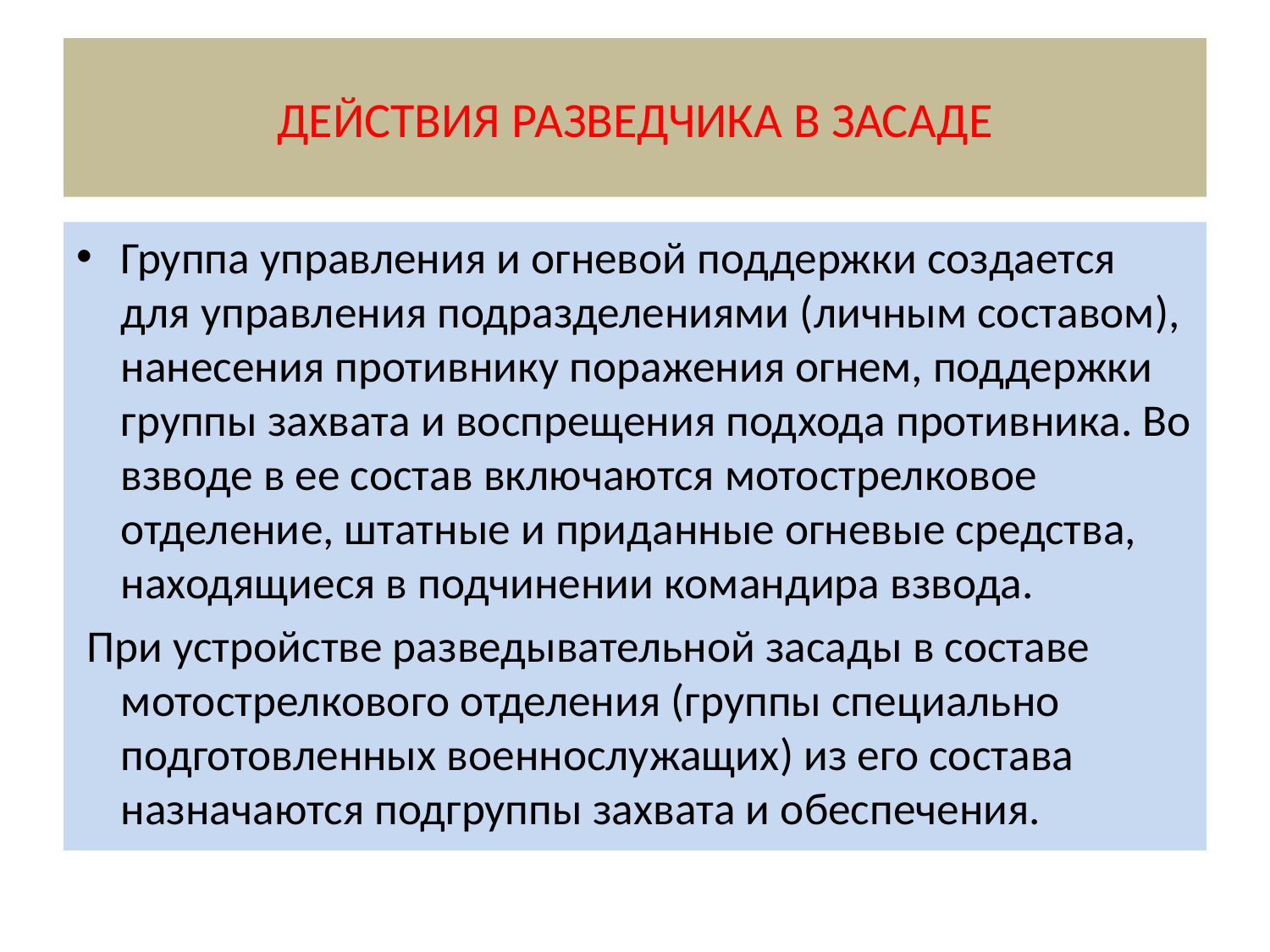

# ДЕЙСТВИЯ РАЗВЕДЧИКА В ЗАСАДЕ
Группа управления и огневой поддержки создается для управления подразделениями (личным составом), нанесения противнику поражения огнем, поддержки группы захвата и воспрещения подхода противника. Во взводе в ее состав включаются мотострелковое отделение, штатные и приданные огневые средства, находящиеся в подчинении командира взвода.
 При устройстве разведывательной засады в составе мотострелкового отделения (группы специально подготовленных военнослужащих) из его состава назначаются подгруппы захвата и обеспечения.